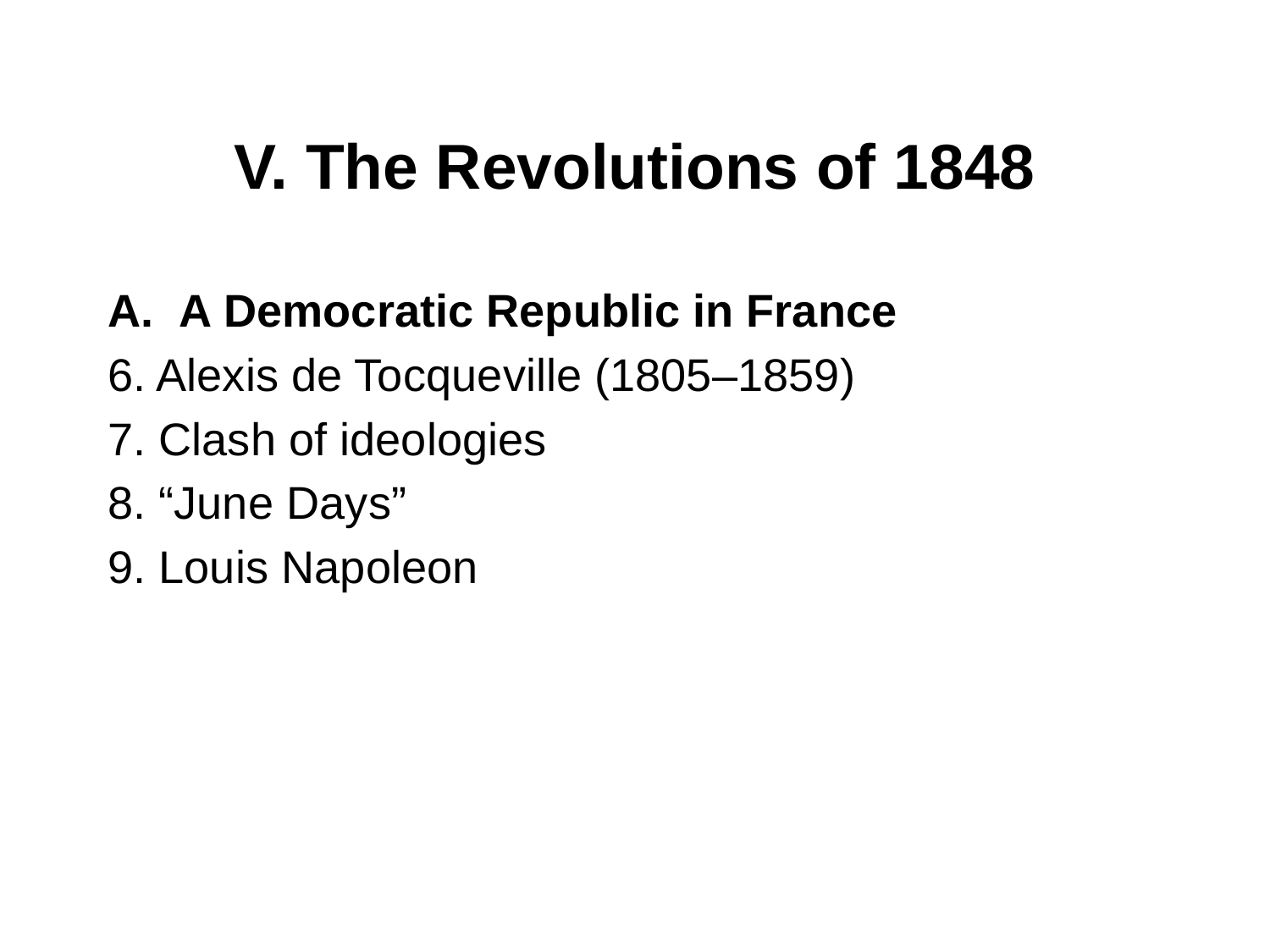

# V. The Revolutions of 1848
A Democratic Republic in France
6. Alexis de Tocqueville (1805–1859)
7. Clash of ideologies
8. “June Days”
9. Louis Napoleon